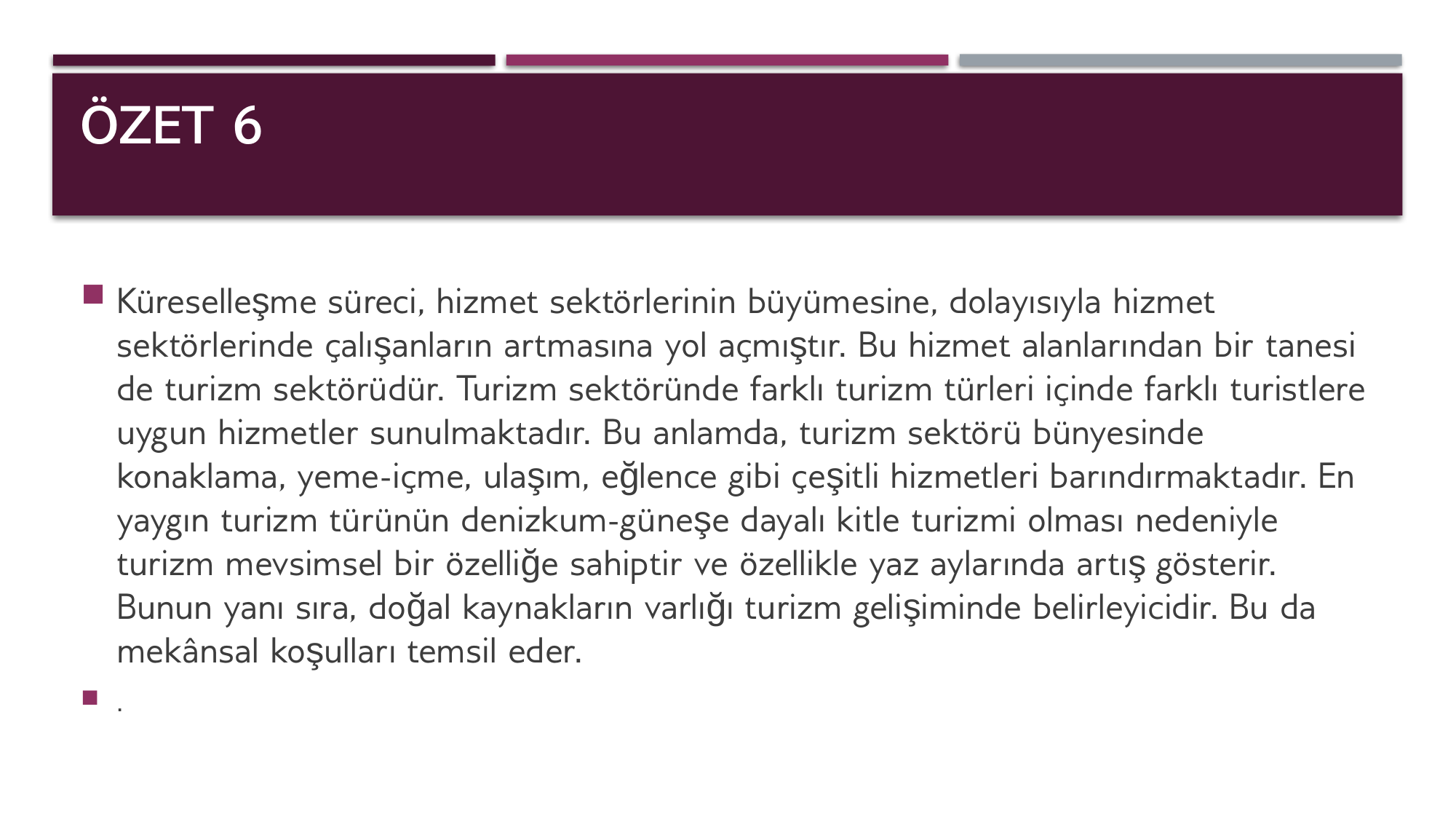

# Özet 6
Küreselleşme süreci, hizmet sektörlerinin büyümesine, dolayısıyla hizmet sektörlerinde çalışanların artmasına yol açmıştır. Bu hizmet alanlarından bir tanesi de turizm sektörüdür. Turizm sektöründe farklı turizm türleri içinde farklı turistlere uygun hizmetler sunulmaktadır. Bu anlamda, turizm sektörü bünyesinde konaklama, yeme-içme, ulaşım, eğlence gibi çeşitli hizmetleri barındırmaktadır. En yaygın turizm türünün denizkum-güneşe dayalı kitle turizmi olması nedeniyle turizm mevsimsel bir özelliğe sahiptir ve özellikle yaz aylarında artış gösterir. Bunun yanı sıra, doğal kaynakların varlığı turizm gelişiminde belirleyicidir. Bu da mekânsal koşulları temsil eder.
.